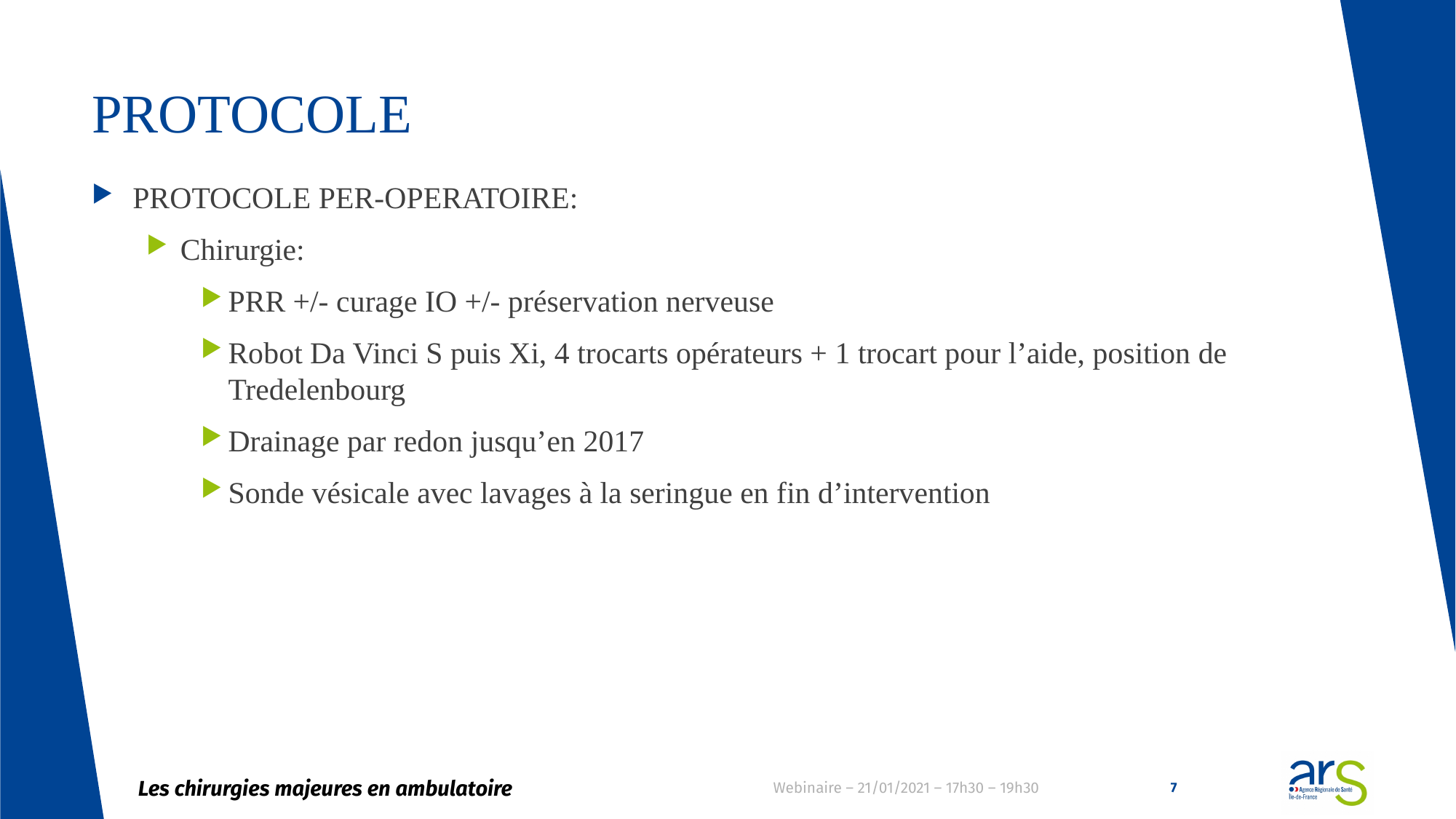

# PROTOCOLE
PROTOCOLE PER-OPERATOIRE:
Chirurgie:
PRR +/- curage IO +/- préservation nerveuse
Robot Da Vinci S puis Xi, 4 trocarts opérateurs + 1 trocart pour l’aide, position de Tredelenbourg
Drainage par redon jusqu’en 2017
Sonde vésicale avec lavages à la seringue en fin d’intervention

Les chirurgies majeures en ambulatoire
Webinaire – 21/01/2021 – 17h30 – 19h30
7